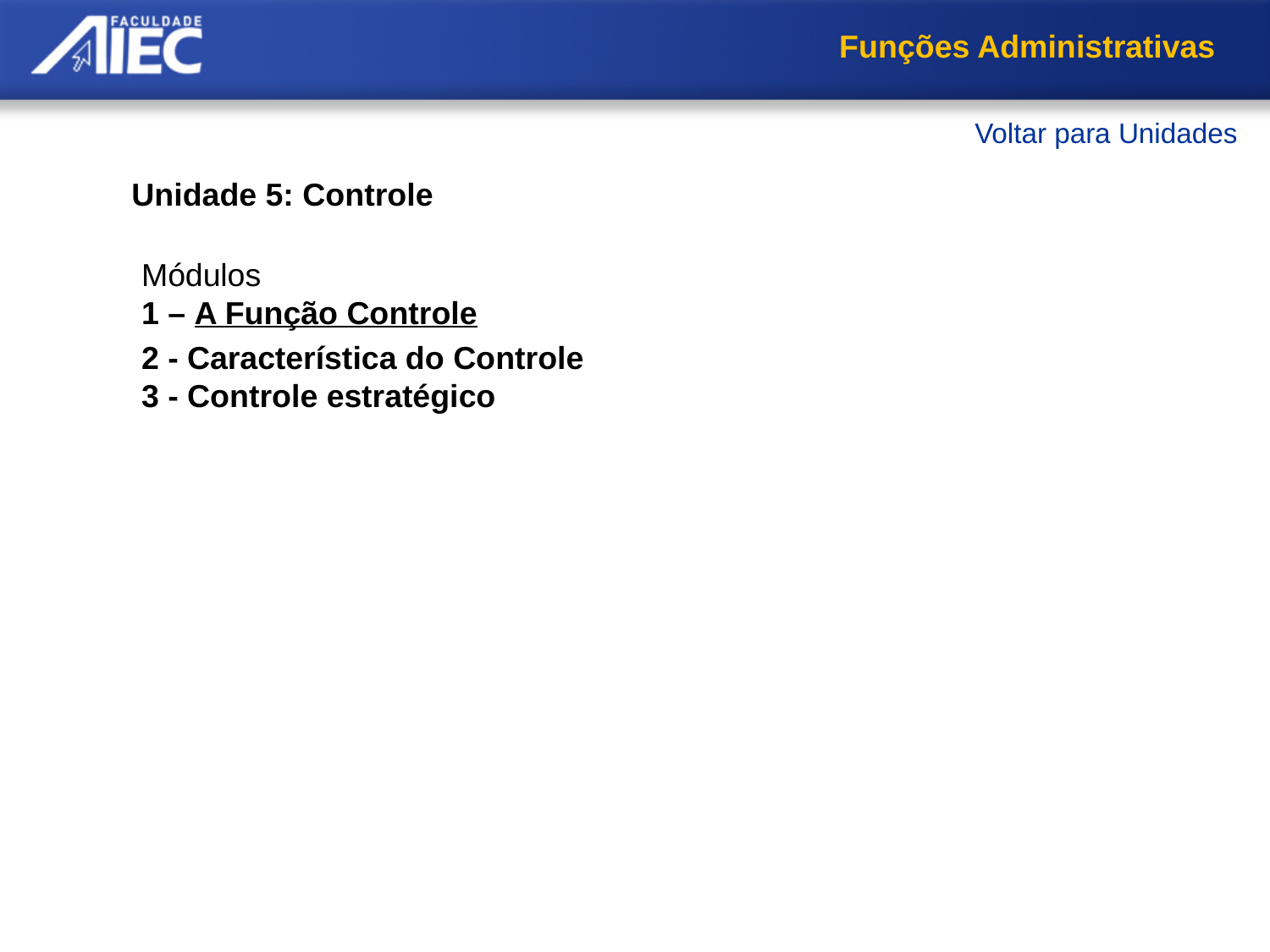

Funções Administrativas
Voltar para Unidades
Unidade 5: Controle
Módulos
1 – A Função Controle
2 - Característica do Controle
3 - Controle estratégico

O controle e a visão sistêmica
Definição e Objetivos do controle
Fases do controle
O Processo de controle
Fatores Humanos no Processo de Controle
O Controle e as demais funções
Resumo